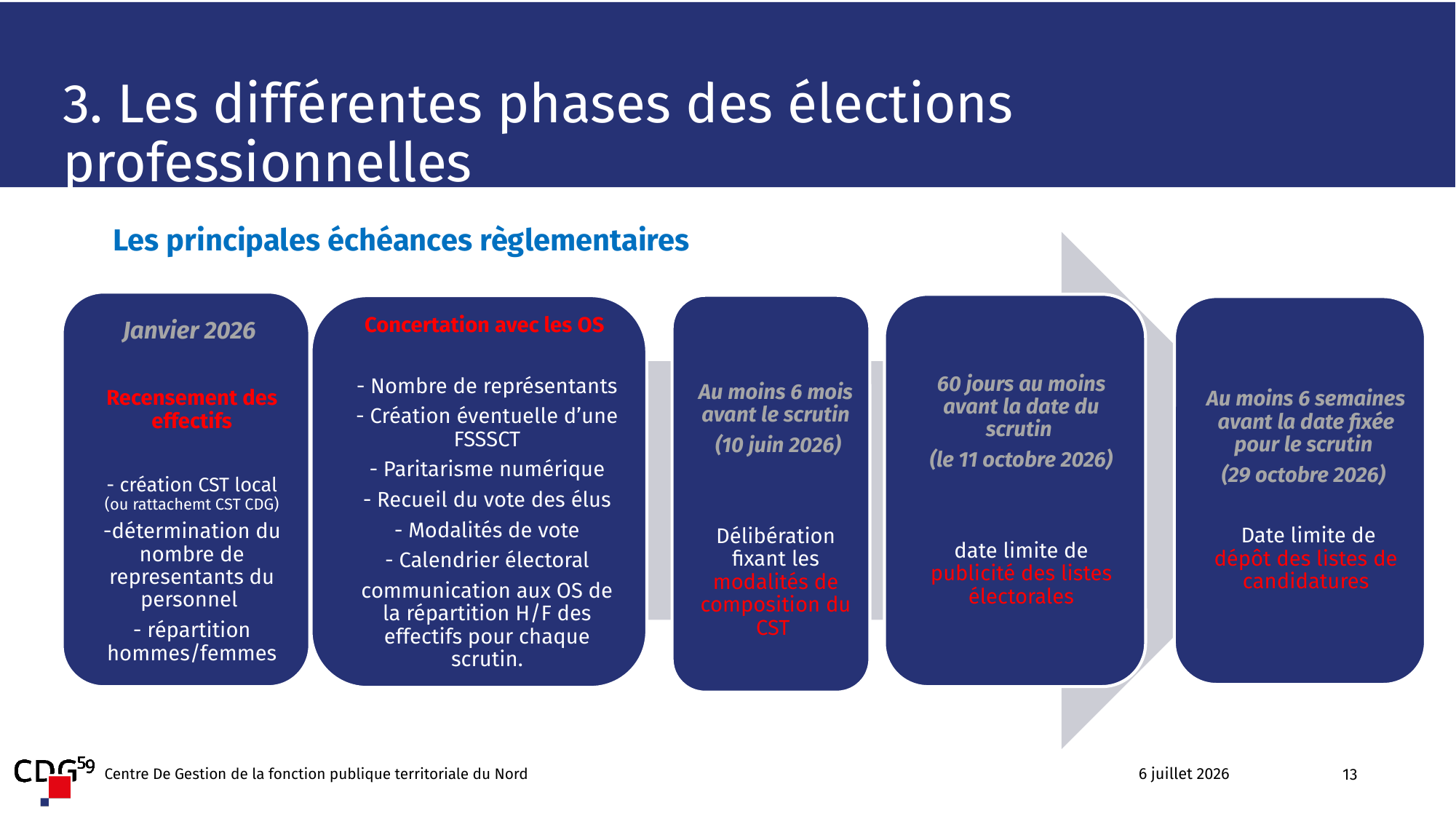

# 3. Les différentes phases des élections professionnelles
Les principales échéances règlementaires

Concertation avec les OS

- Nombre de représentants
- Création éventuelle d’une FSSSCT
- Paritarisme numérique
- Recueil du vote des élus
- Modalités de vote
- Calendrier électoral
communication aux OS de la répartition H/F des effectifs pour chaque scrutin.​

Janvier 2026

Recensement des effectifs

- création CST local (ou rattachemt CST CDG)
-détermination du nombre de representants du personnel
- répartition hommes/femmes
​

Au moins 6 mois avant le scrutin
 (10 juin 2026)

Délibération fixant les modalités de composition du CST
60 jours au moins avant la date du scrutin
(le 11 octobre 2026)

date limite de publicité des listes électorales​
Au moins 6 semaines avant la date fixée pour le scrutin
(29 octobre 2026)

 Date limite de dépôt des listes de candidatures​